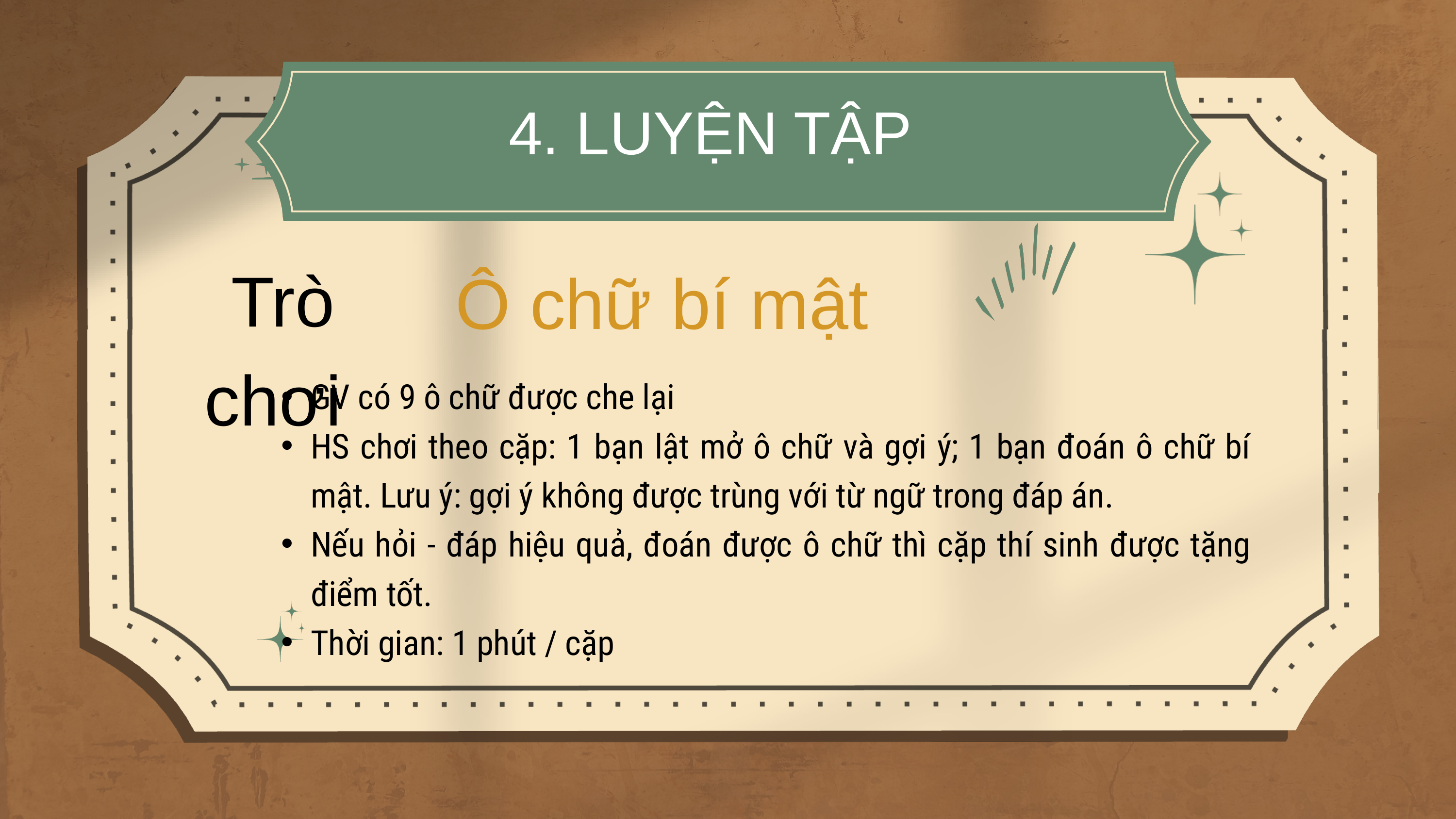

4. LUYỆN TẬP

Trò chơi

Ô chữ bí mật
GV có 9 ô chữ được che lại
HS chơi theo cặp: 1 bạn lật mở ô chữ và gợi ý; 1 bạn đoán ô chữ bí mật. Lưu ý: gợi ý không được trùng với từ ngữ trong đáp án.
Nếu hỏi - đáp hiệu quả, đoán được ô chữ thì cặp thí sinh được tặng điểm tốt.
Thời gian: 1 phút / cặp